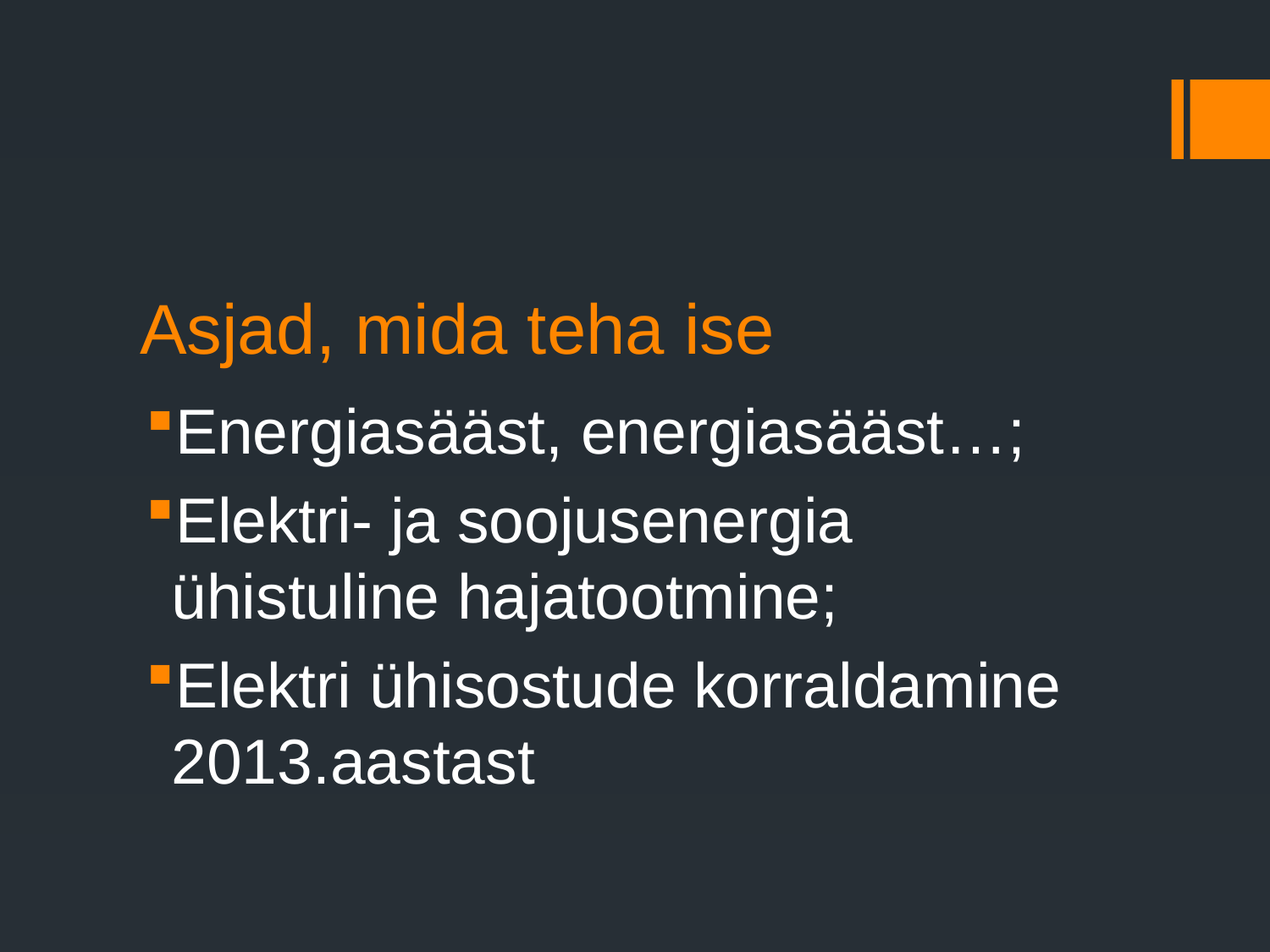

# Asjad, mida teha ise
Energiasääst, energiasääst…;
Elektri- ja soojusenergia ühistuline hajatootmine;
Elektri ühisostude korraldamine 2013.aastast